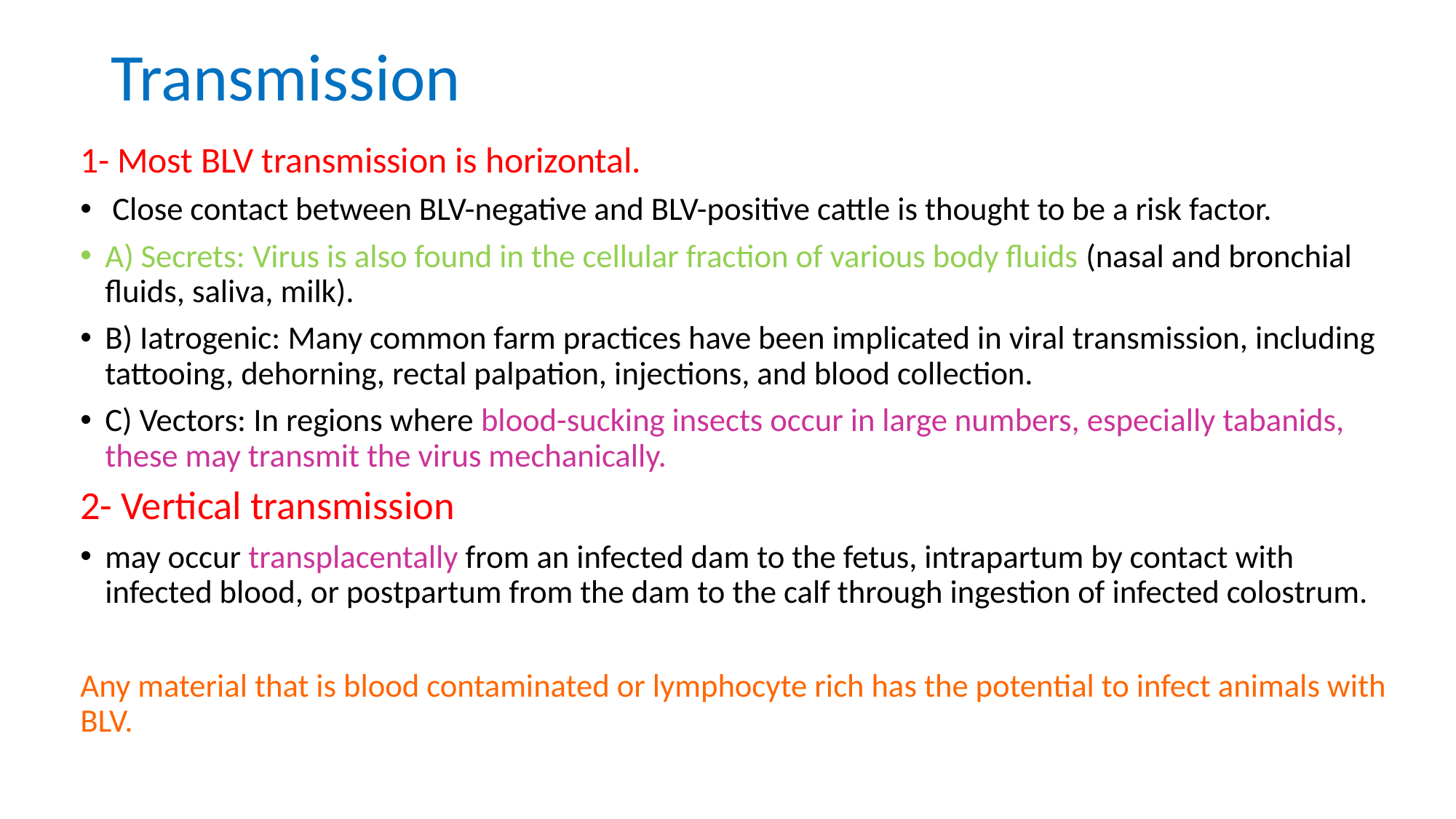

# Transmission
1- Most BLV transmission is horizontal.
 Close contact between BLV-negative and BLV-positive cattle is thought to be a risk factor.
A) Secrets: Virus is also found in the cellular fraction of various body fluids (nasal and bronchial fluids, saliva, milk).
B) Iatrogenic: Many common farm practices have been implicated in viral transmission, including tattooing, dehorning, rectal palpation, injections, and blood collection.
C) Vectors: In regions where blood-sucking insects occur in large numbers, especially tabanids, these may transmit the virus mechanically.
2- Vertical transmission
may occur transplacentally from an infected dam to the fetus, intrapartum by contact with infected blood, or postpartum from the dam to the calf through ingestion of infected colostrum.

Any material that is blood contaminated or lymphocyte rich has the potential to infect animals with BLV.